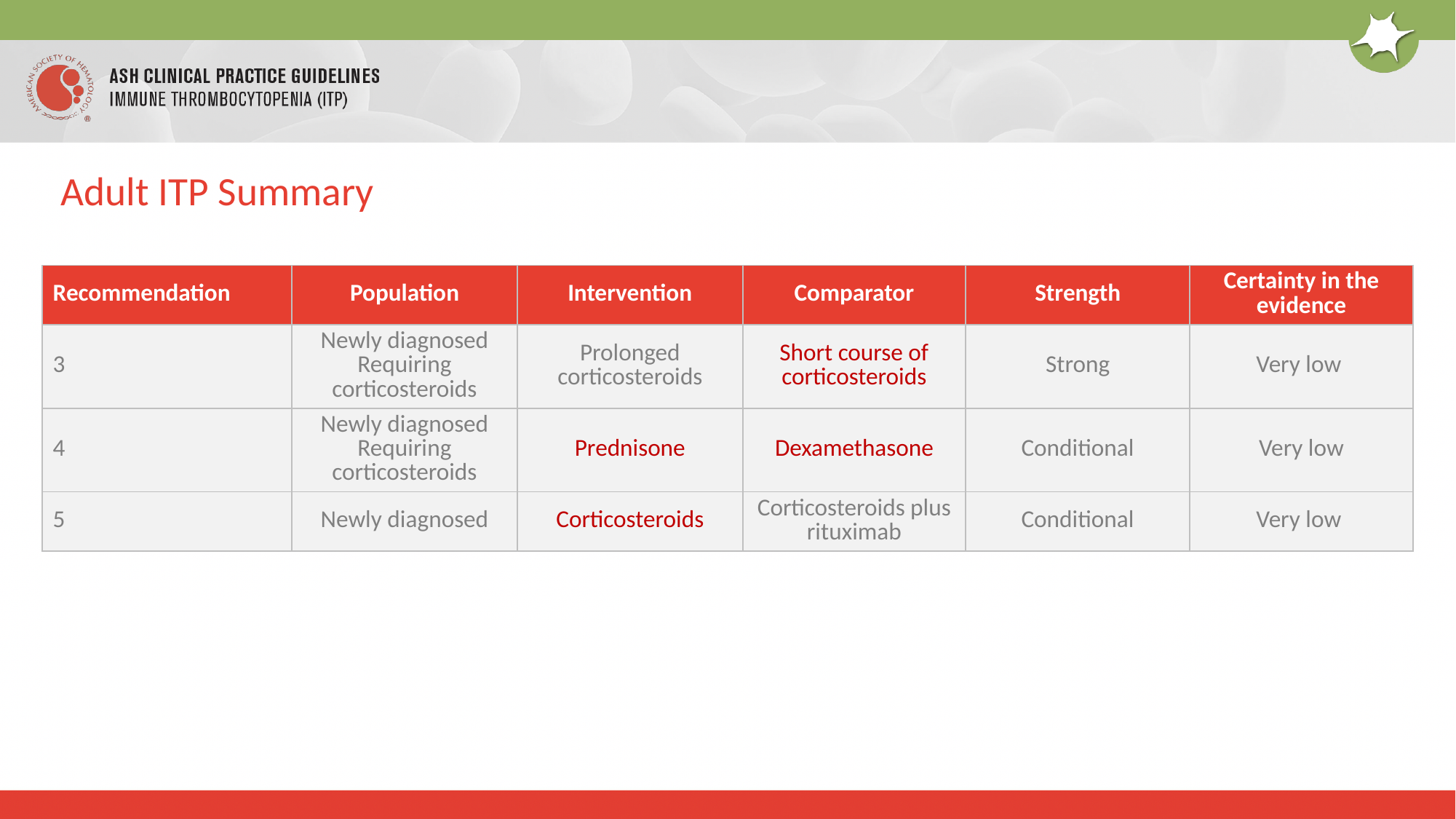

# Adult ITP Summary
| Recommendation | Population | Intervention | Comparator | Strength | Certainty in the evidence |
| --- | --- | --- | --- | --- | --- |
| 3 | Newly diagnosed Requiring corticosteroids | Prolonged corticosteroids | Short course of corticosteroids | Strong | Very low |
| 4 | Newly diagnosed Requiring corticosteroids | Prednisone | Dexamethasone | Conditional | Very low |
| 5 | Newly diagnosed | Corticosteroids | Corticosteroids plus rituximab | Conditional | Very low |